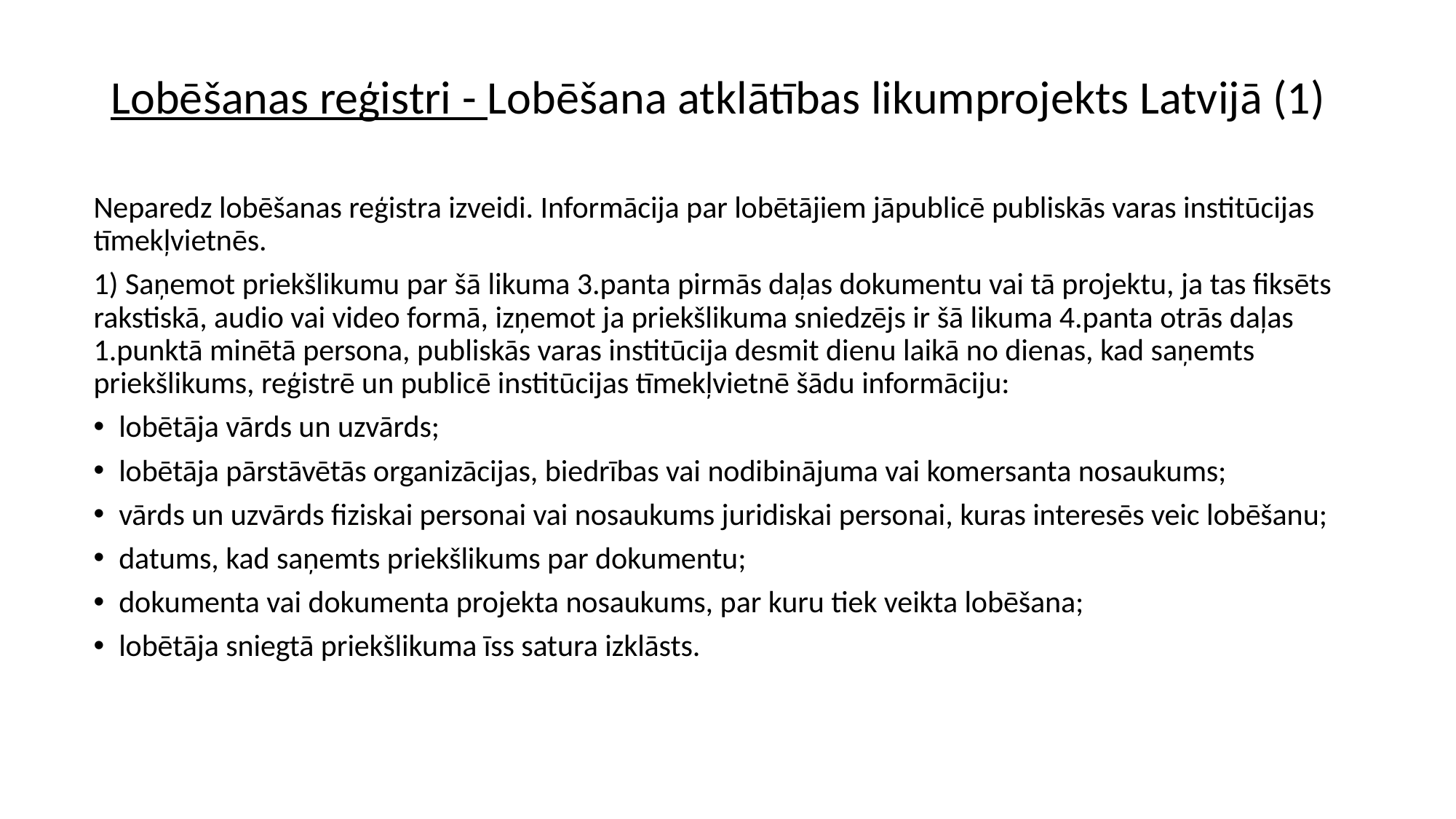

# Lobēšanas reģistri - Lobēšana atklātības likumprojekts Latvijā (1)
Neparedz lobēšanas reģistra izveidi. Informācija par lobētājiem jāpublicē publiskās varas institūcijas tīmekļvietnēs.
1) Saņemot priekšlikumu par šā likuma 3.panta pirmās daļas dokumentu vai tā projektu, ja tas fiksēts rakstiskā, audio vai video formā, izņemot ja priekšlikuma sniedzējs ir šā likuma 4.panta otrās daļas 1.punktā minētā persona, publiskās varas institūcija desmit dienu laikā no dienas, kad saņemts priekšlikums, reģistrē un publicē institūcijas tīmekļvietnē šādu informāciju:
lobētāja vārds un uzvārds;
lobētāja pārstāvētās organizācijas, biedrības vai nodibinājuma vai komersanta nosaukums;
vārds un uzvārds fiziskai personai vai nosaukums juridiskai personai, kuras interesēs veic lobēšanu;
datums, kad saņemts priekšlikums par dokumentu;
dokumenta vai dokumenta projekta nosaukums, par kuru tiek veikta lobēšana;
lobētāja sniegtā priekšlikuma īss satura izklāsts.